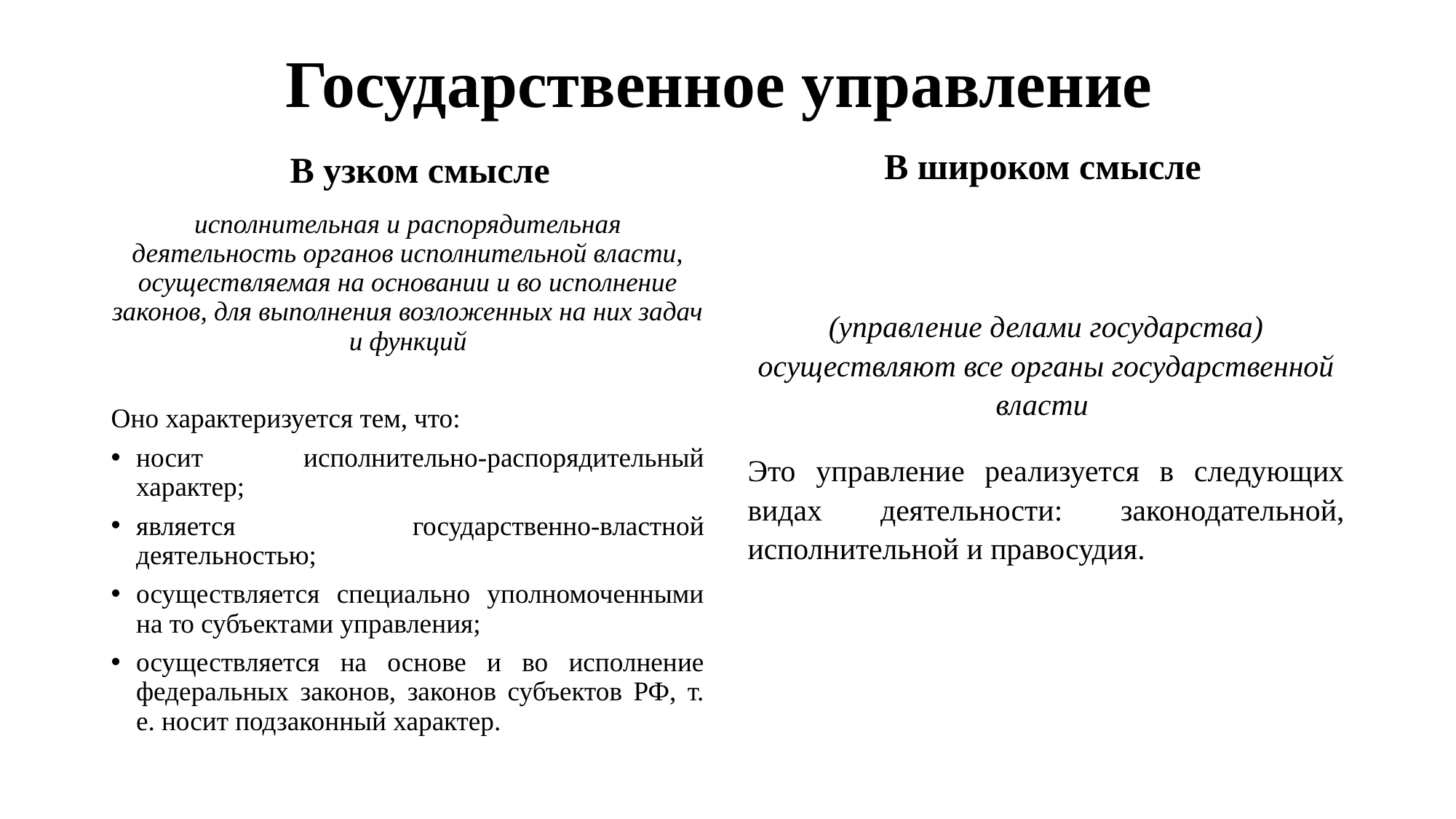

# Государственное управление
В узком смысле
В широком смысле
исполнительная и распорядительная деятельность органов исполнительной власти, осуществляемая на основании и во исполнение законов, для выполнения возложенных на них задач и функций

Оно характеризуется тем, что:
носит исполнительно-распорядительный характер;
является государственно-властной деятельностью;
осуществляется специально уполномоченными на то субъектами управления;
осуществляется на основе и во исполнение федеральных законов, законов субъектов РФ, т. е. носит подзаконный характер.

(управление делами государства) осуществляют все органы государственной власти
Это управление реализуется в следующих видах деятельности: законодательной, исполнительной и правосудия.